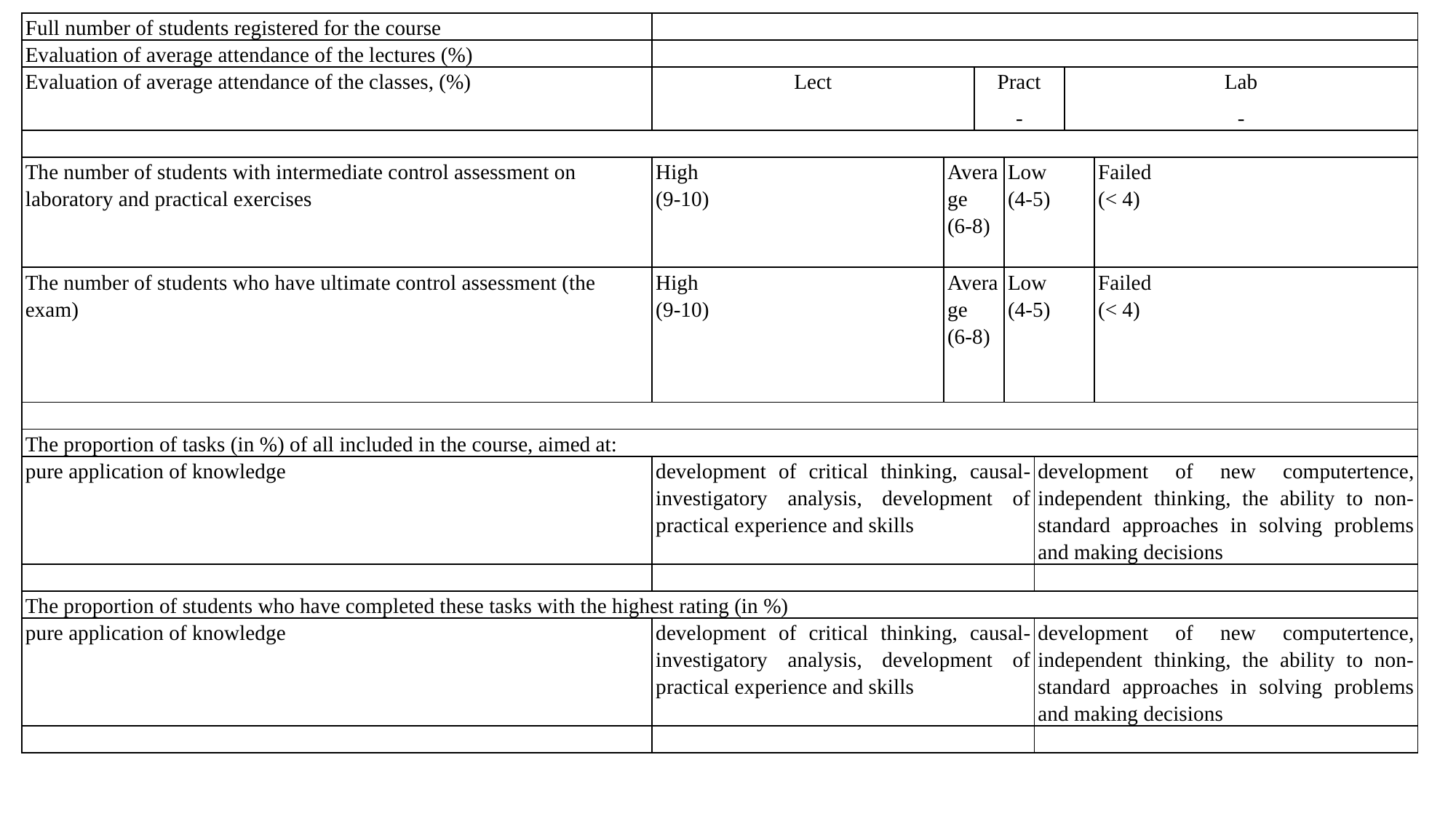

| Full number of students registered for the course |  |  |  |  |  |  |  |
| --- | --- | --- | --- | --- | --- | --- | --- |
| Evaluation of average attendance of the lectures (%) |  |  |  |  |  |  |  |
| Evaluation of average attendance of the classes, (%) | Lect |  | Pract - |  |  | Lab - |  |
|  |  |  |  |  |  |  |  |
| The number of students with intermediate control assessment on laboratory and practical exercises | High (9-10) | Average (6-8) |  | Low (4-5) |  |  | Failed (< 4) |
| The number of students who have ultimate control assessment (the exam) | High (9-10) | Average (6-8) |  | Low (4-5) |  |  | Failed (< 4) |
|  |  |  |  |  |  |  |  |
| The proportion of tasks (in %) of all included in the course, aimed at: |  |  |  |  |  |  |  |
| pure application of knowledge | development of critical thinking, causal-investigatory analysis, development of practical experience and skills |  |  |  | development of new computertence, independent thinking, the ability to non-standard approaches in solving problems and making decisions |  |  |
|  |  |  |  |  |  |  |  |
| The proportion of students who have completed these tasks with the highest rating (in %) |  |  |  |  |  |  |  |
| pure application of knowledge | development of critical thinking, causal-investigatory analysis, development of practical experience and skills |  |  |  | development of new computertence, independent thinking, the ability to non-standard approaches in solving problems and making decisions |  |  |
|  |  |  |  |  |  |  |  |